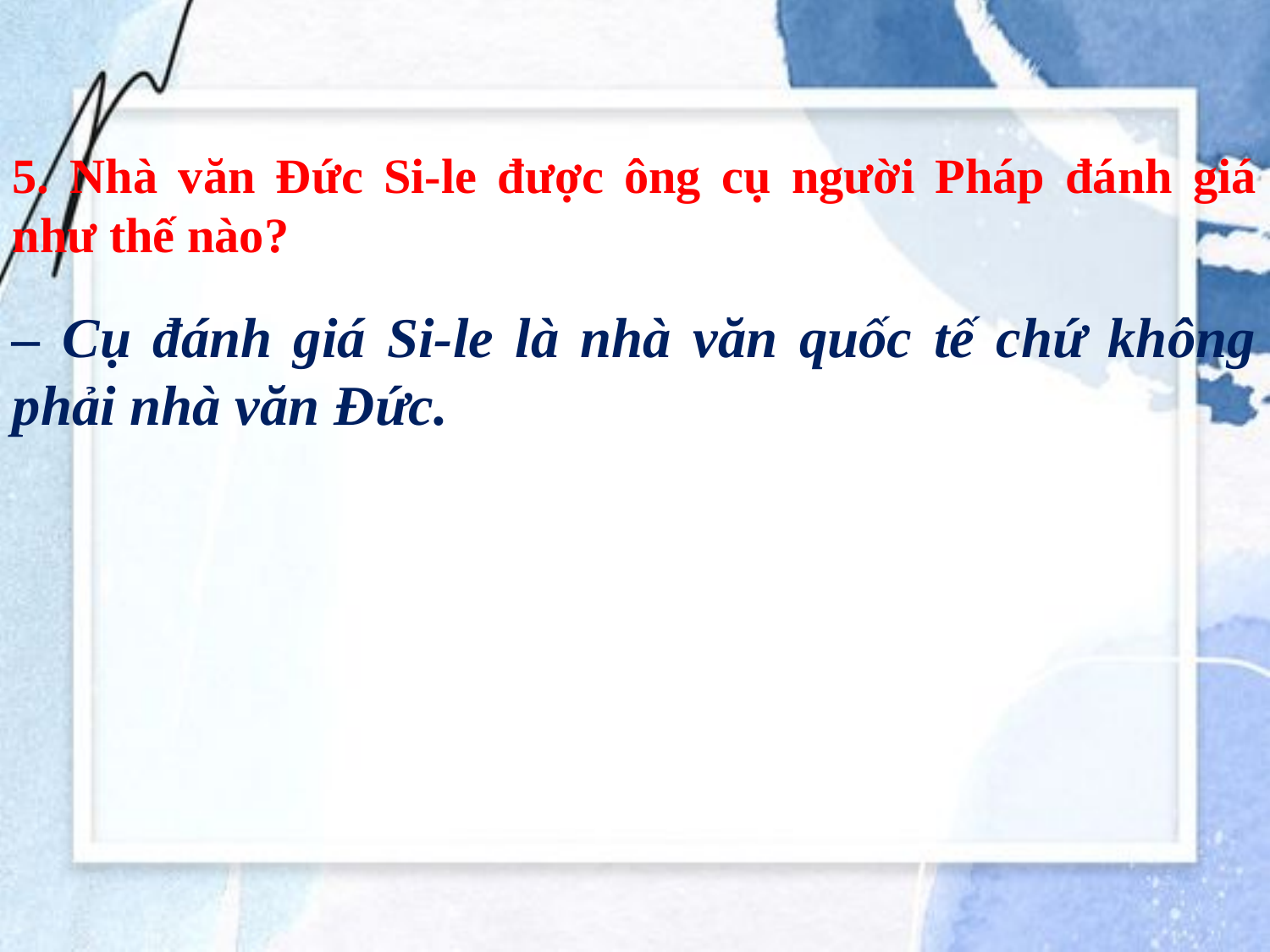

5. Nhà văn Đức Si-le được ông cụ người Pháp đánh giá như thế nào?
– Cụ đánh giá Si-le là nhà văn quốc tế chứ không phải nhà văn Đức.